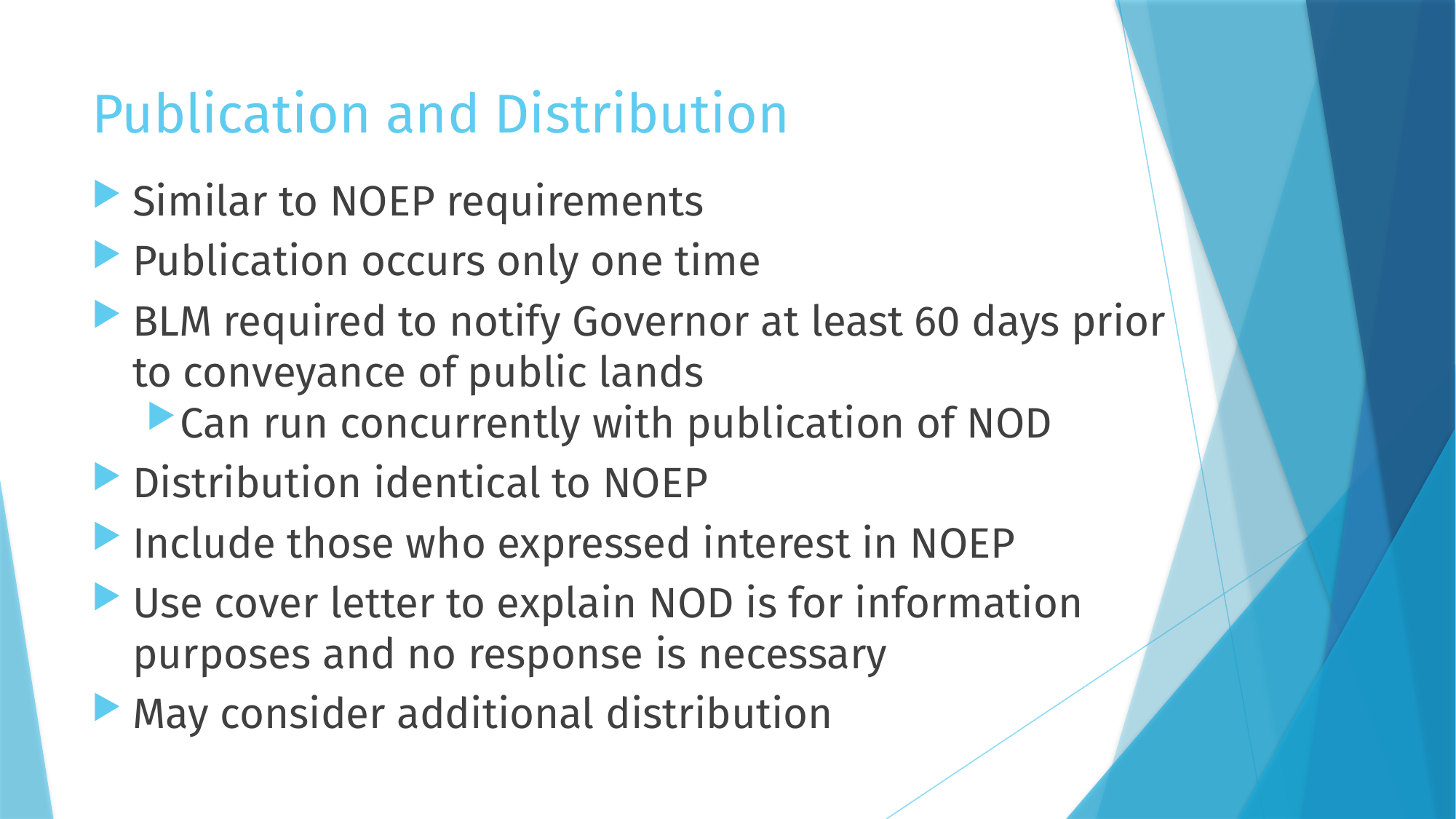

# Publication and Distribution
Similar to NOEP requirements
Publication occurs only one time
BLM required to notify Governor at least 60 days prior to conveyance of public lands
Can run concurrently with publication of NOD
Distribution identical to NOEP
Include those who expressed interest in NOEP
Use cover letter to explain NOD is for information purposes and no response is necessary
May consider additional distribution